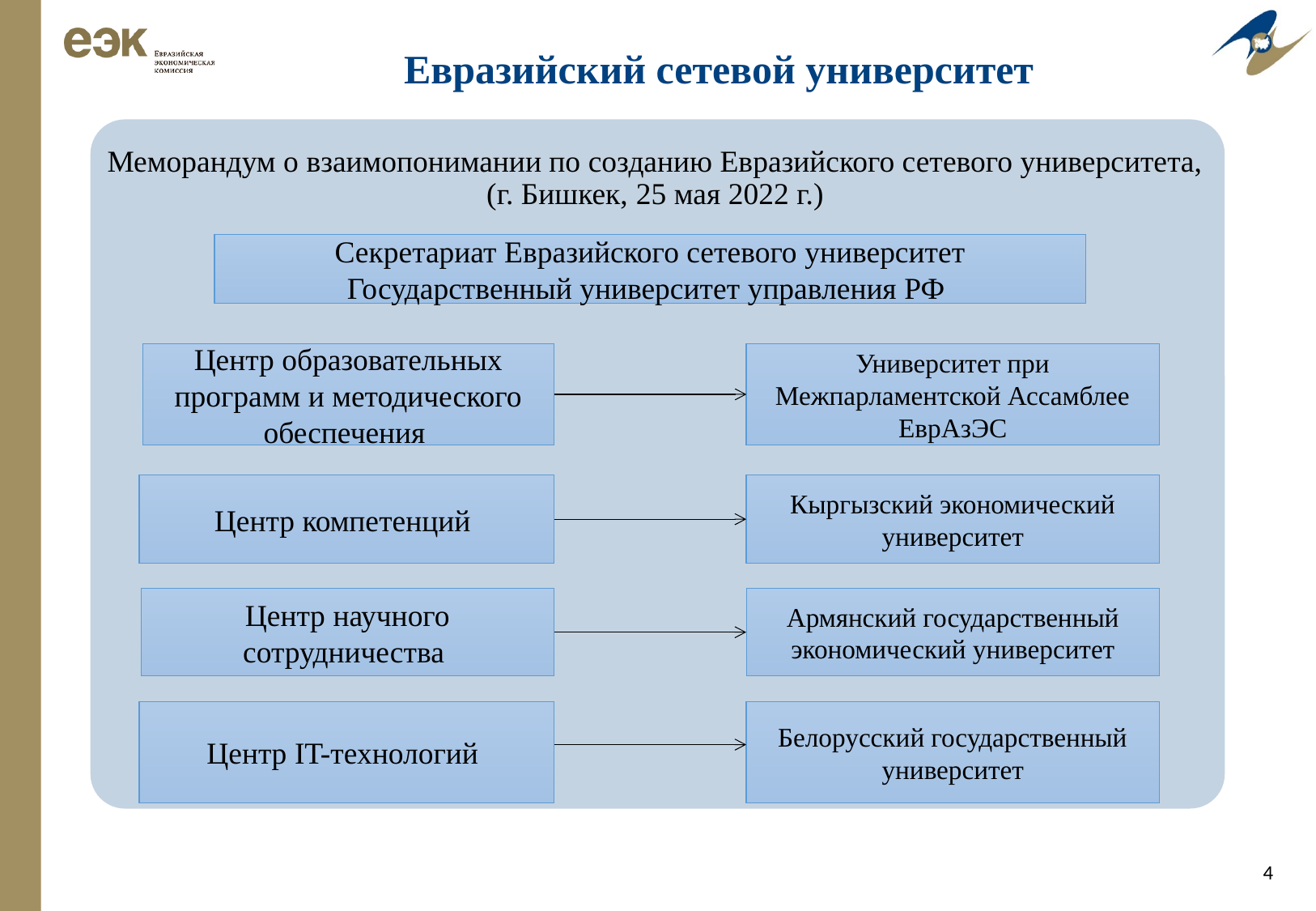

# Евразийский сетевой университет
Меморандум о взаимопонимании по созданию Евразийского сетевого университета, (г. Бишкек, 25 мая 2022 г.)

Секретариат Евразийского сетевого университет
Государственный университет управления РФ
Центр образовательных программ и методического обеспечения
Университет при Межпарламентской Ассамблее ЕврАзЭС
Центр компетенций
Кыргызский экономический университет
Центр научного сотрудничества
Армянский государственный экономический университет
Центр IT-технологий
Белорусский государственный университет
4